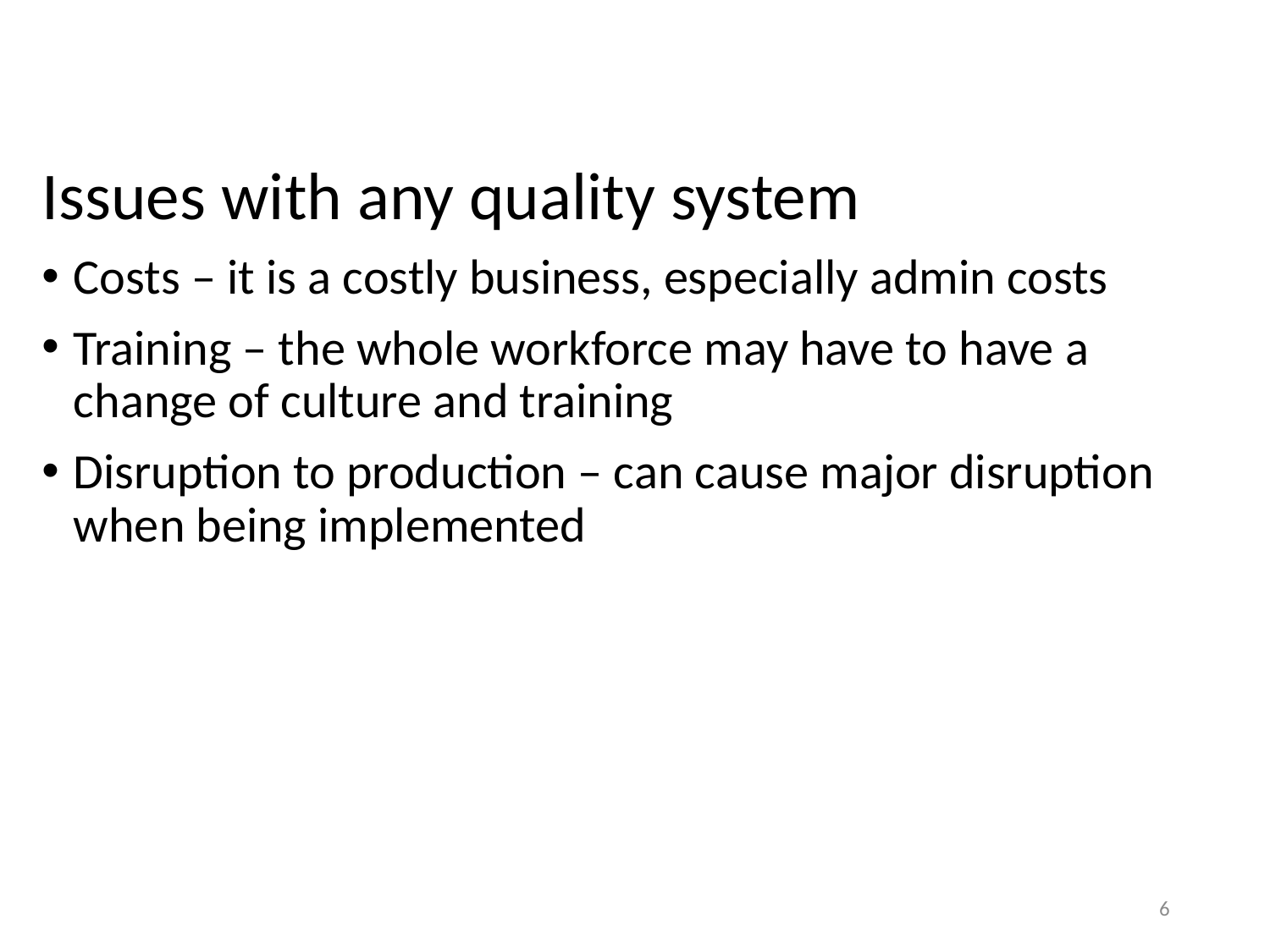

Issues with any quality system
Costs – it is a costly business, especially admin costs
Training – the whole workforce may have to have a change of culture and training
Disruption to production – can cause major disruption when being implemented

6